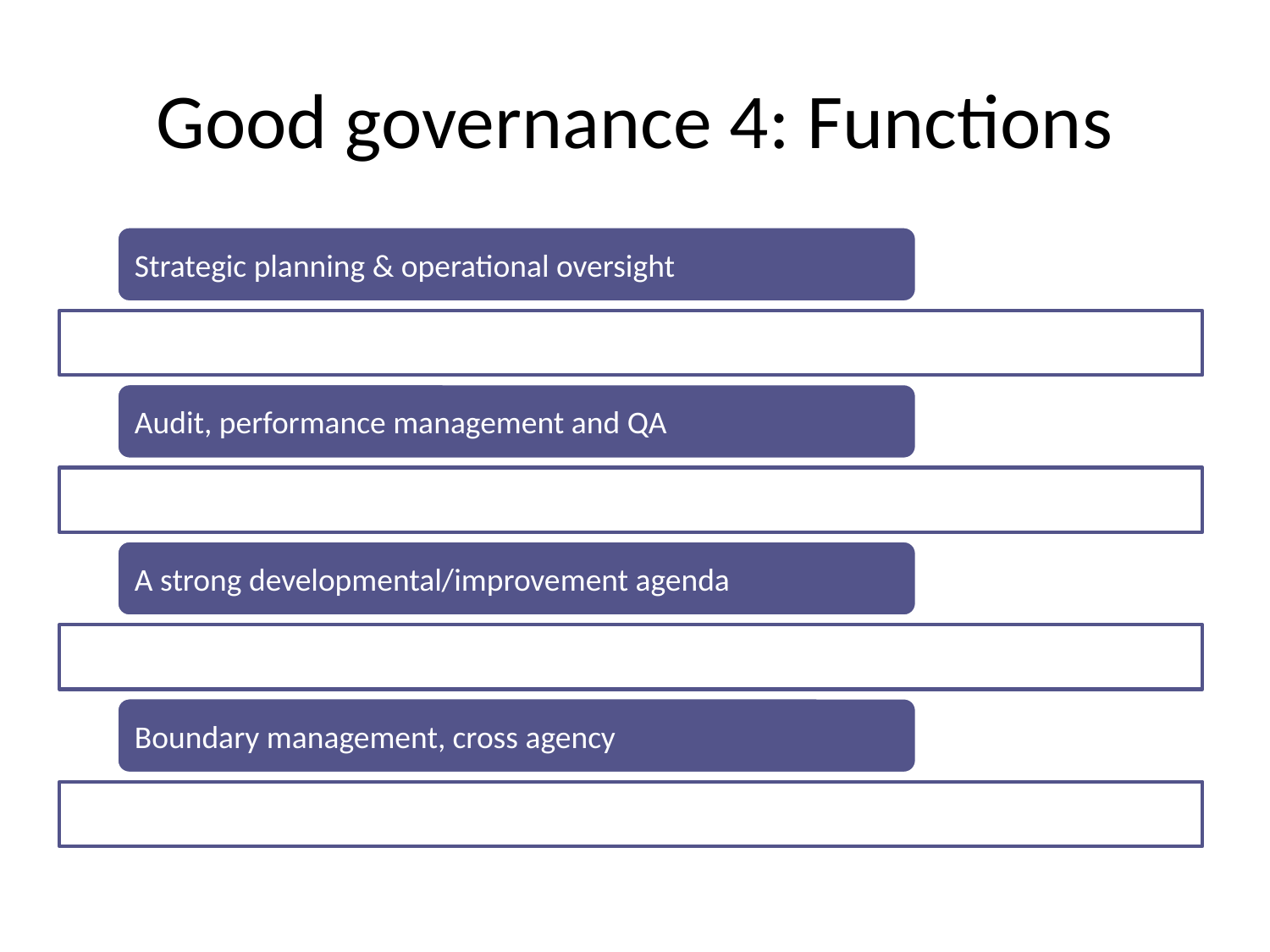

# Good governance 4: Functions
Strategic planning & operational oversight
Audit, performance management and QA
A strong developmental/improvement agenda
Boundary management, cross agency